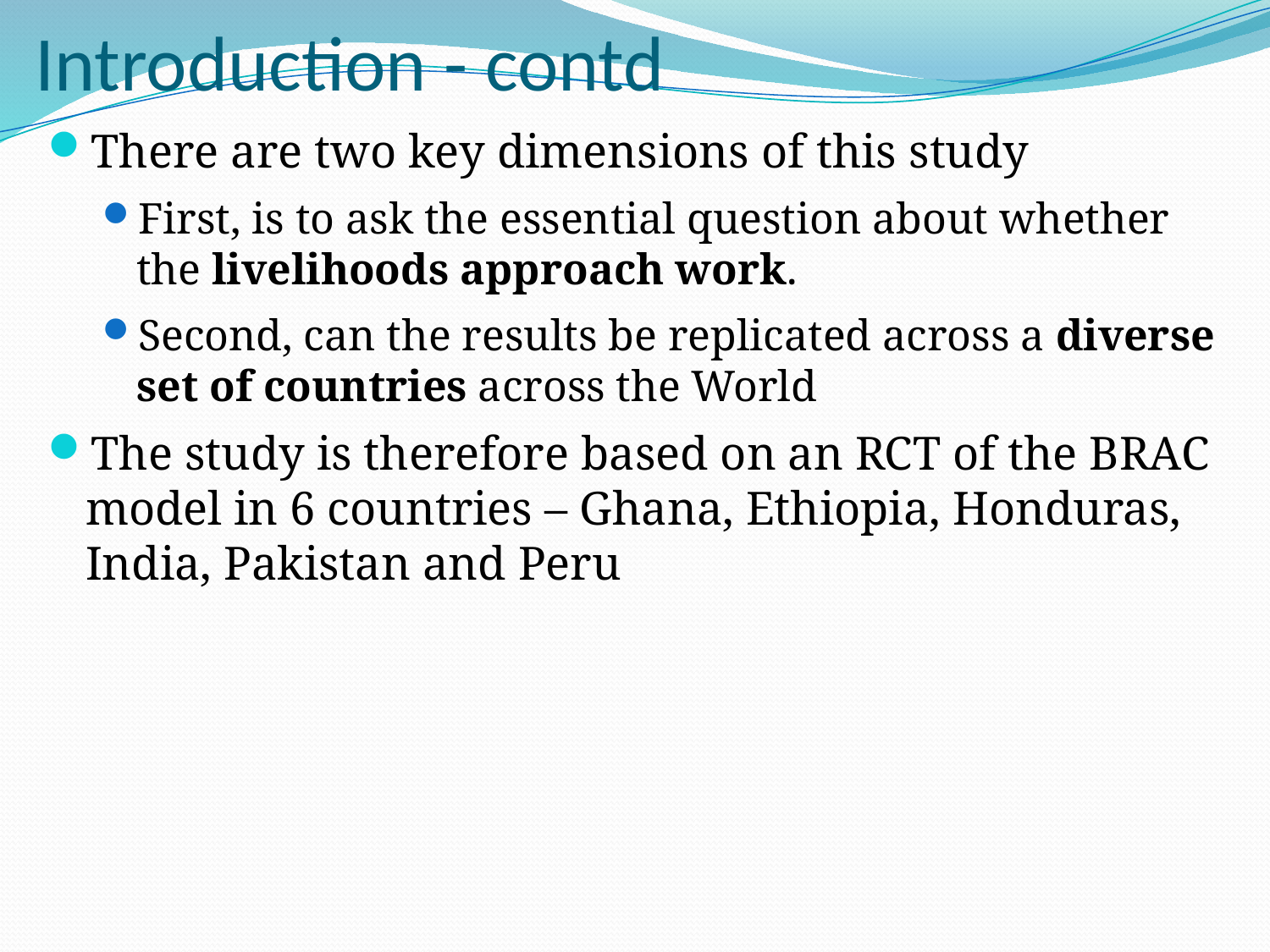

# Introduction - contd
There are two key dimensions of this study
First, is to ask the essential question about whether the livelihoods approach work.
Second, can the results be replicated across a diverse set of countries across the World
The study is therefore based on an RCT of the BRAC model in 6 countries – Ghana, Ethiopia, Honduras, India, Pakistan and Peru